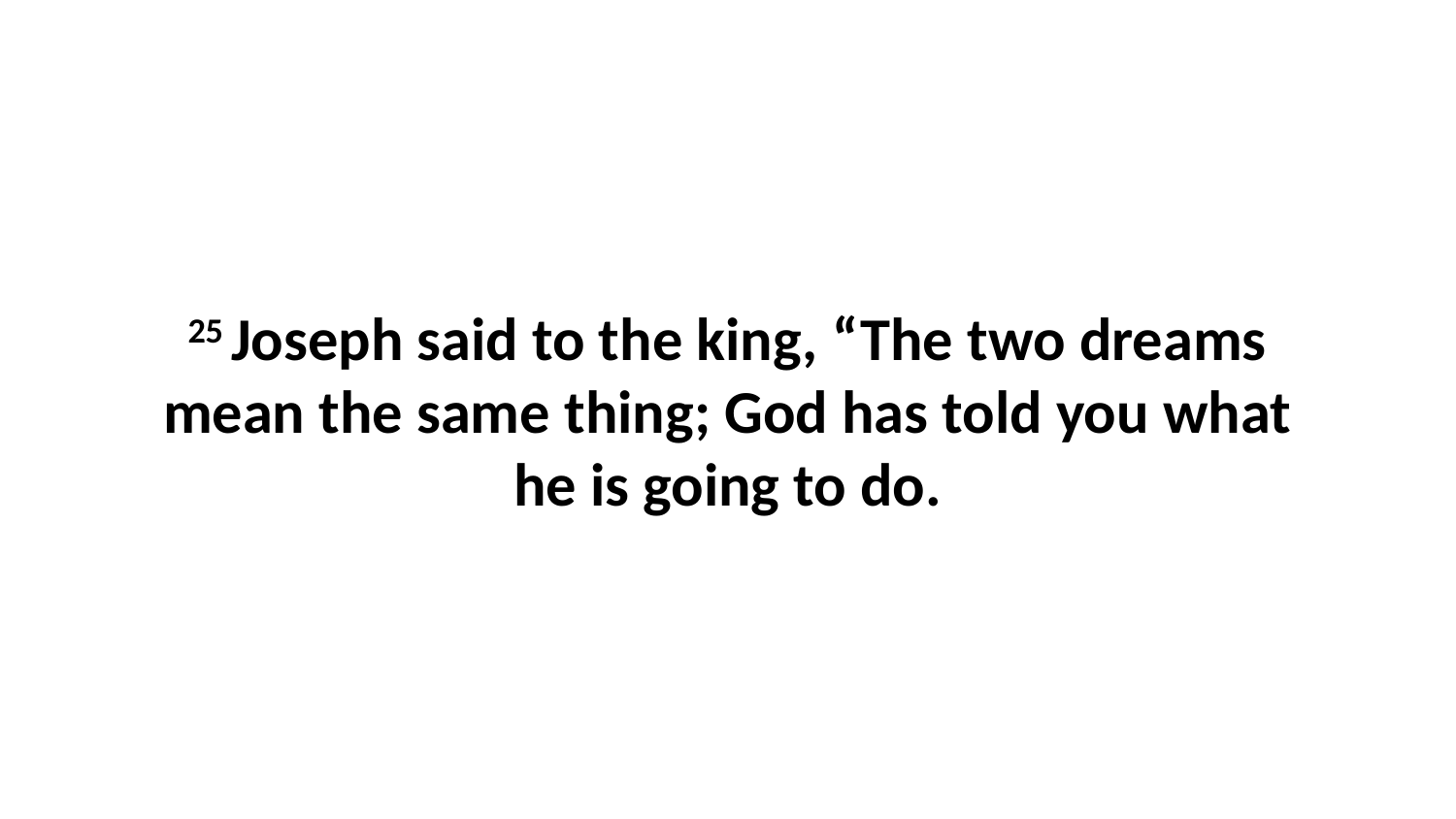

25 Joseph said to the king, “The two dreams mean the same thing; God has told you what he is going to do.